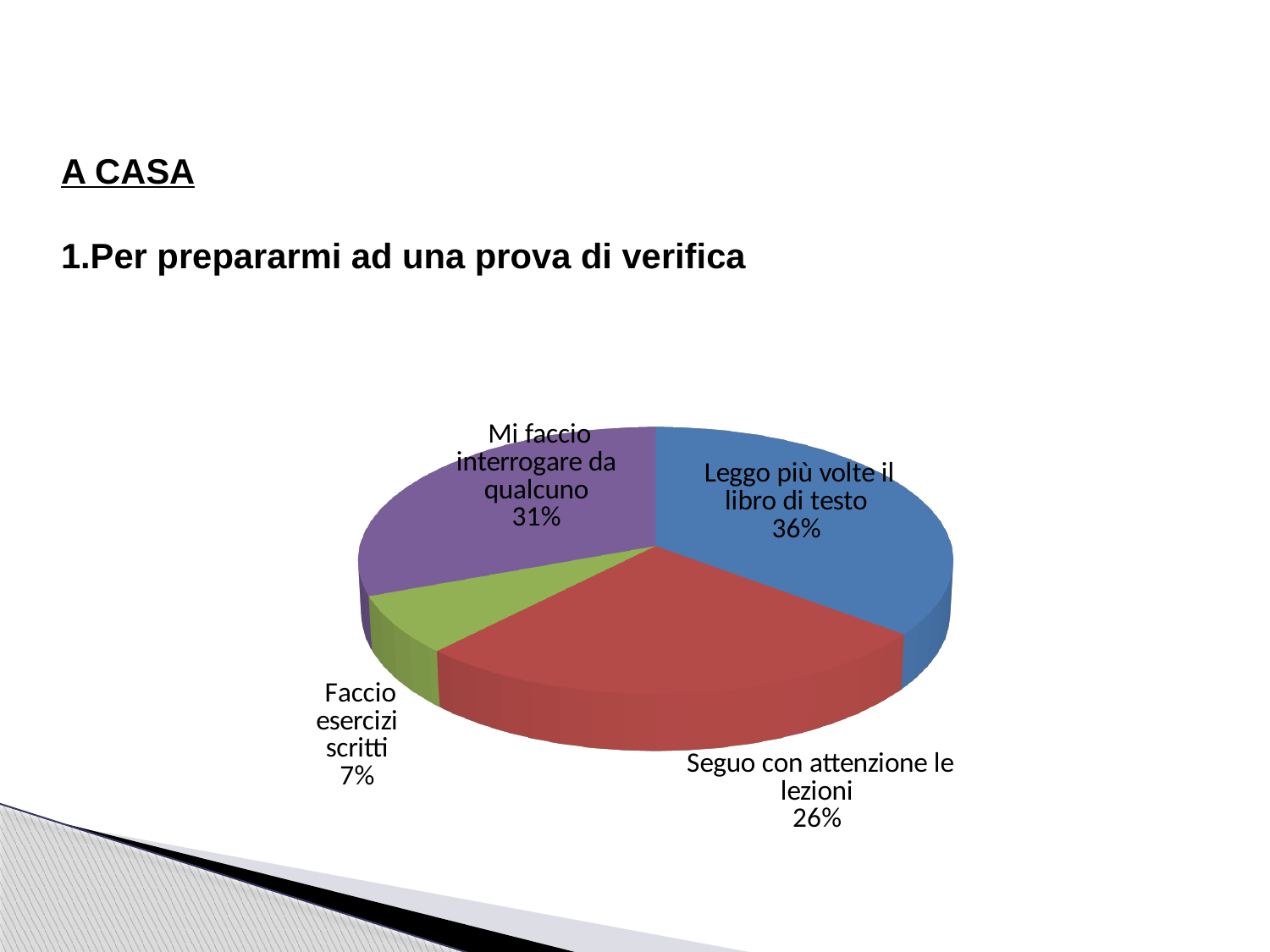

| A CASA |
| --- |
| 1.Per prepararmi ad una prova di verifica |

[unsupported chart]